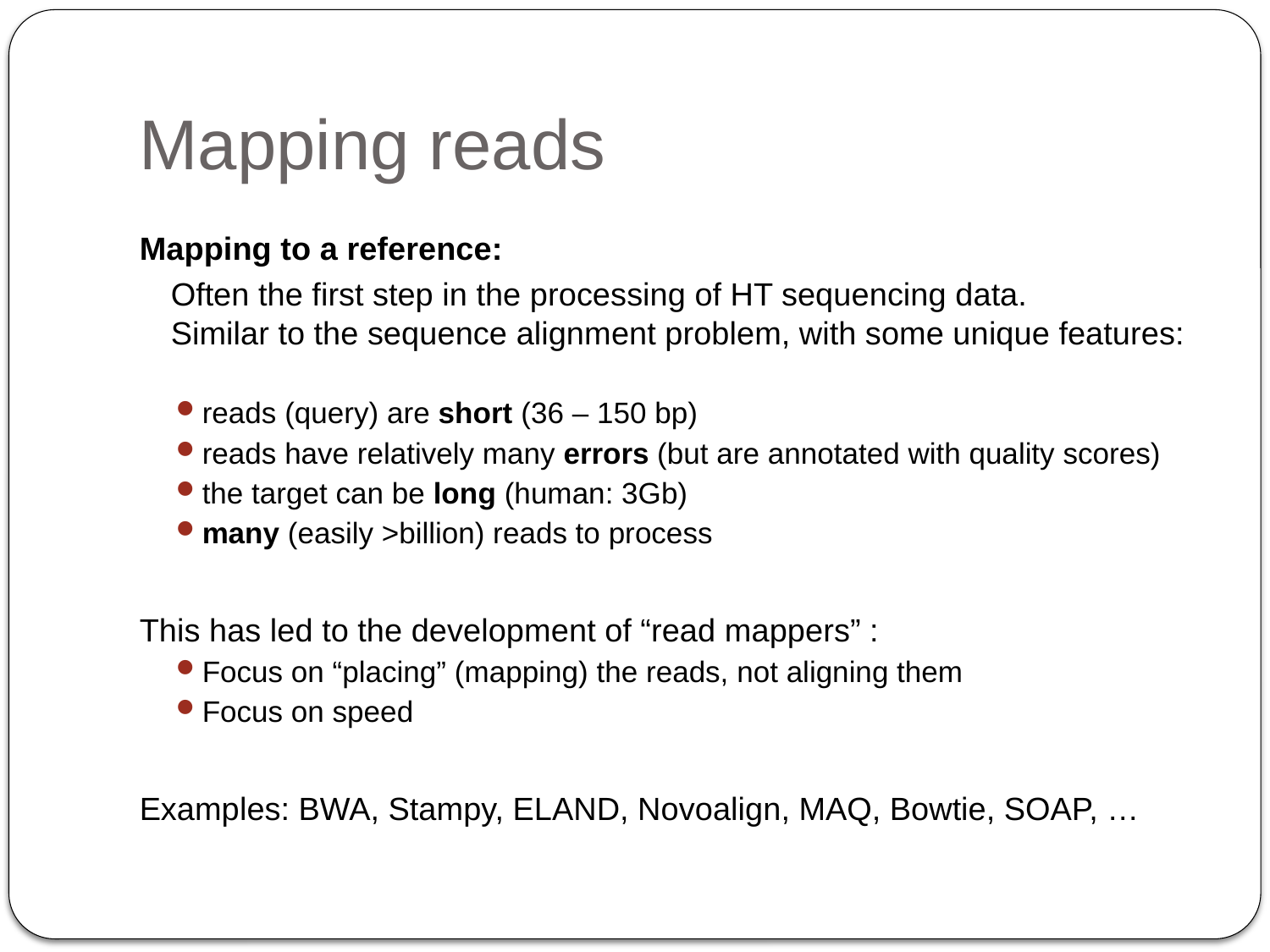

# Mapping reads
Mapping to a reference:
	Often the first step in the processing of HT sequencing data.
Similar to the sequence alignment problem, with some unique features:
reads (query) are short (36 – 150 bp)
reads have relatively many errors (but are annotated with quality scores)
the target can be long (human: 3Gb)
many (easily >billion) reads to process

This has led to the development of “read mappers” :
Focus on “placing” (mapping) the reads, not aligning them
Focus on speed

Examples: BWA, Stampy, ELAND, Novoalign, MAQ, Bowtie, SOAP, …